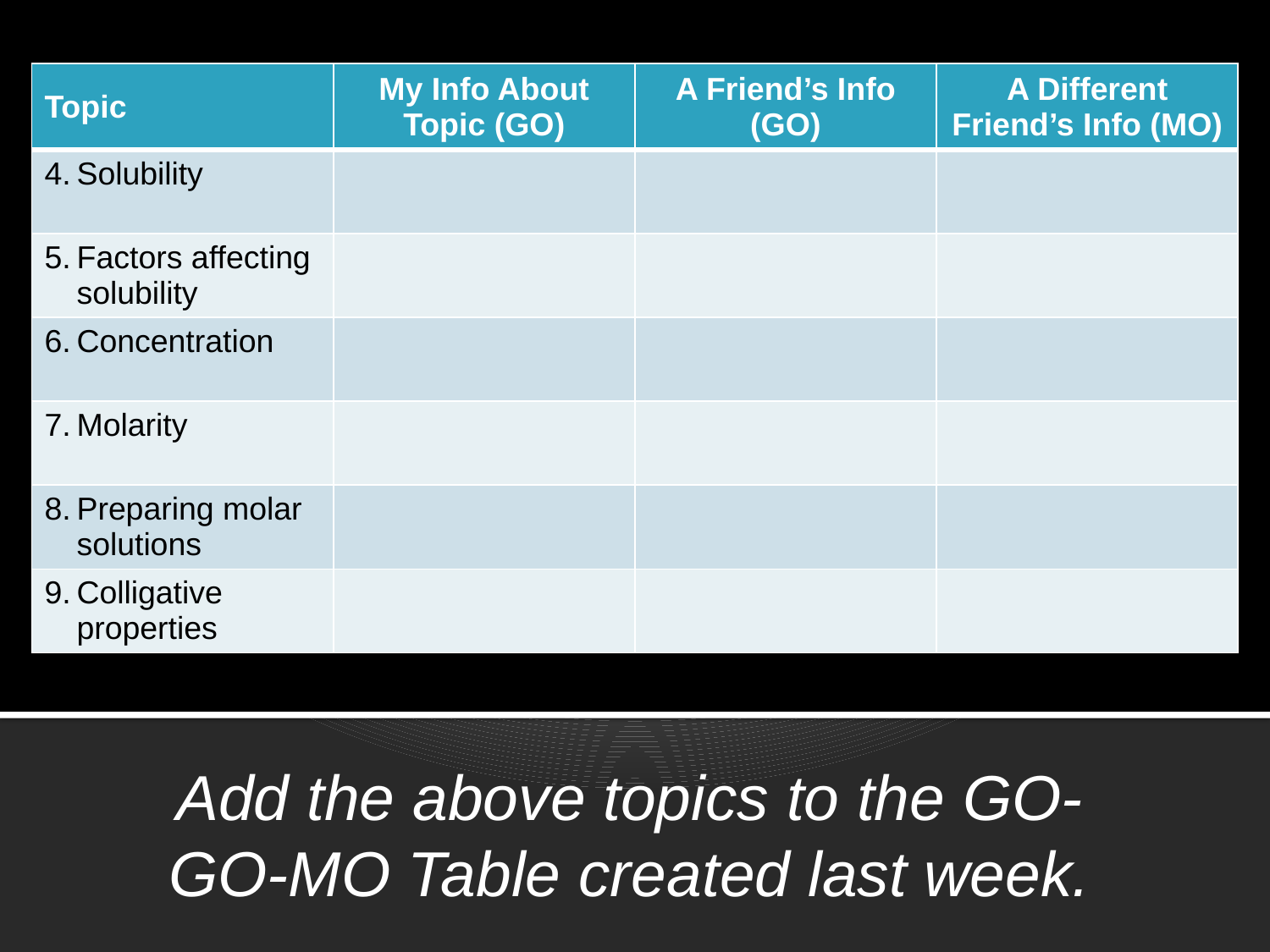

| Topic | My Info About Topic (GO) | A Friend’s Info (GO) | A Different Friend’s Info (MO) |
| --- | --- | --- | --- |
| Solubility |  |  |  |
| Factors affecting solubility |  |  |  |
| Concentration |  |  |  |
| Molarity |  |  |  |
| Preparing molar solutions |  |  |  |
| Colligative properties |  |  |  |
Add the above topics to the GO-GO-MO Table created last week.